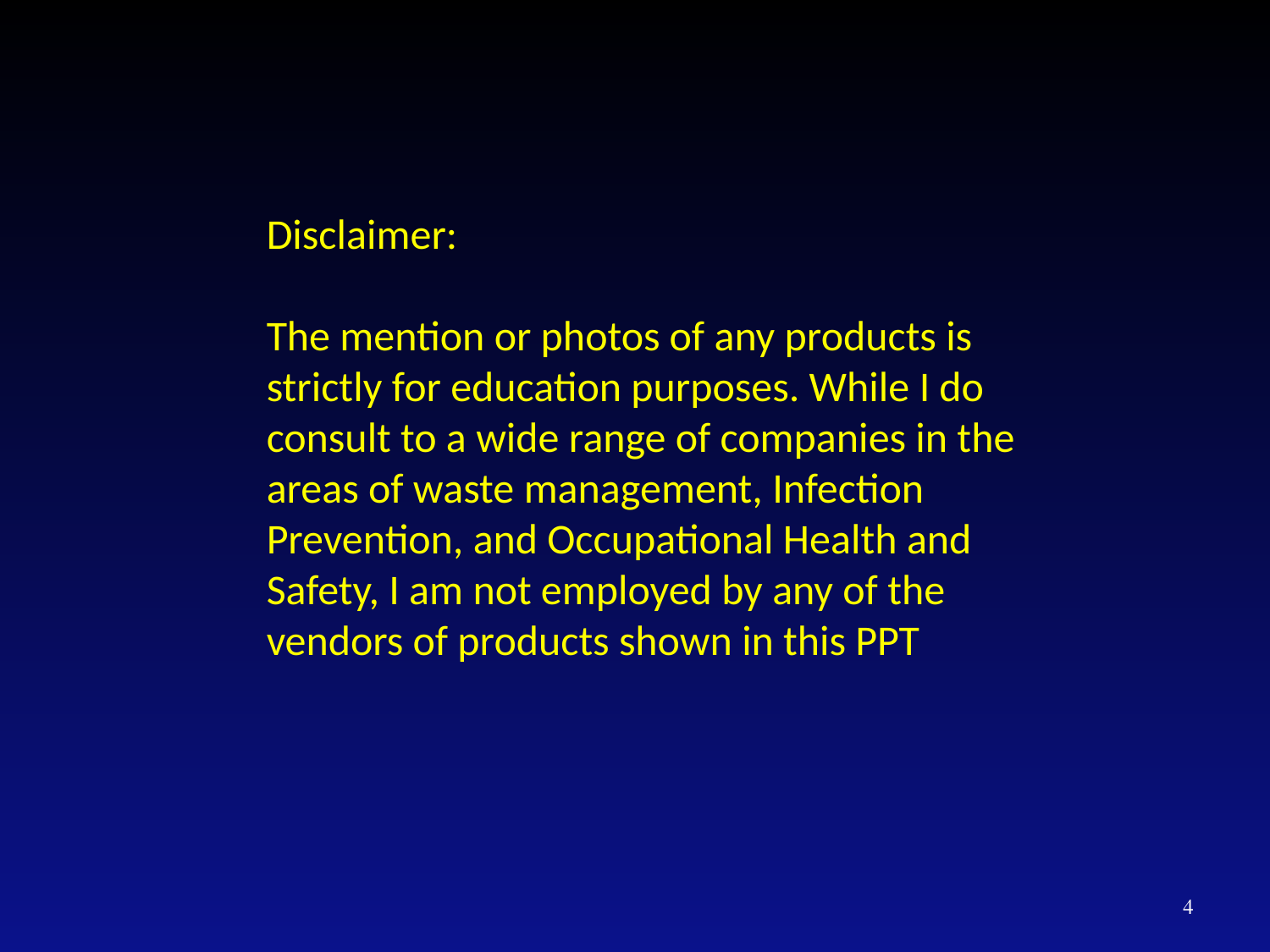

Disclaimer:

The mention or photos of any products is strictly for education purposes. While I do consult to a wide range of companies in the areas of waste management, Infection Prevention, and Occupational Health and Safety, I am not employed by any of the vendors of products shown in this PPT
4